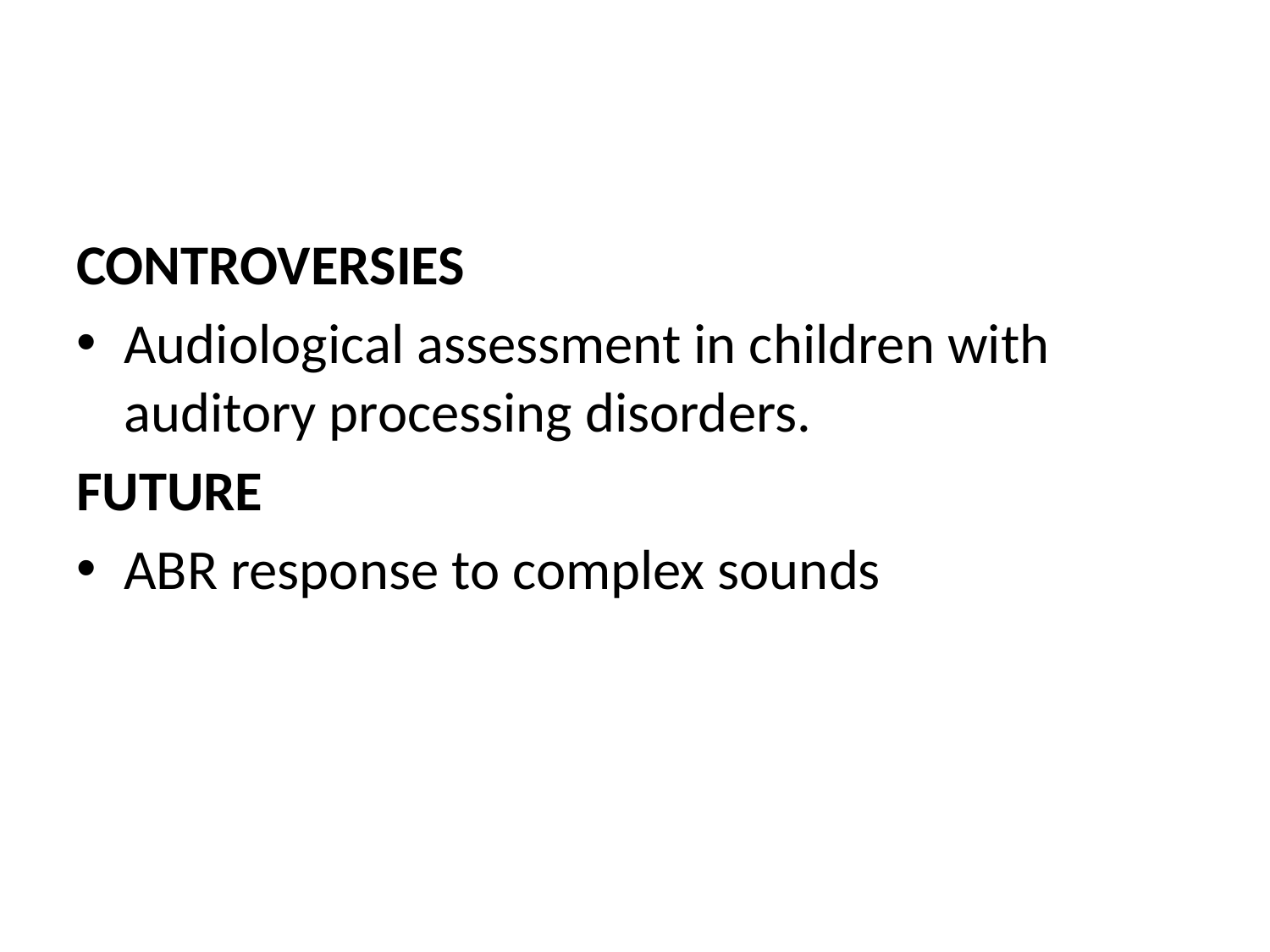

#
CONTROVERSIES
Audiological assessment in children with auditory processing disorders.
FUTURE
ABR response to complex sounds